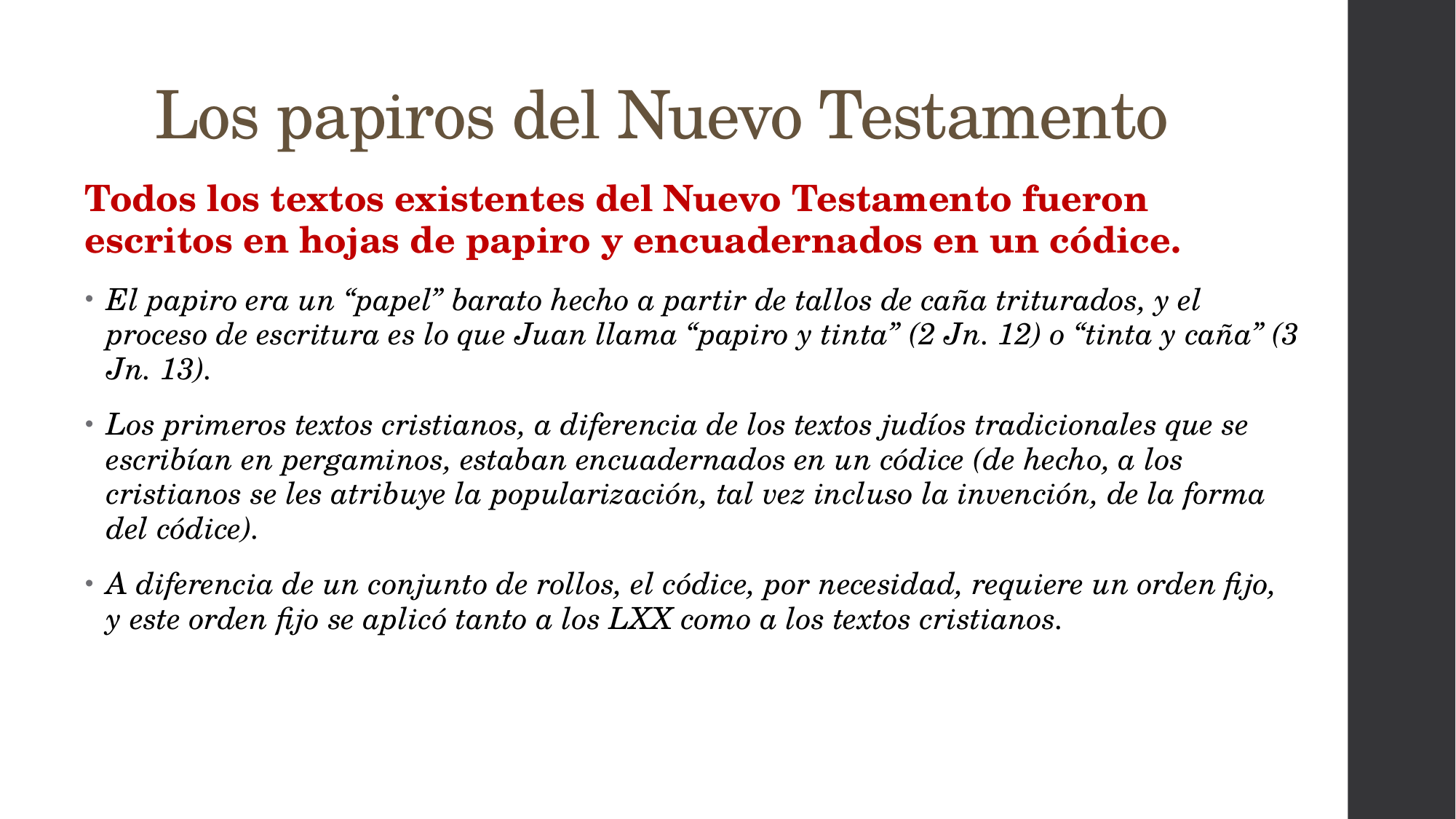

# Los papiros del Nuevo Testamento
Todos los textos existentes del Nuevo Testamento fueron escritos en hojas de papiro y encuadernados en un códice.
El papiro era un “papel” barato hecho a partir de tallos de caña triturados, y el proceso de escritura es lo que Juan llama “papiro y tinta” (2 Jn. 12) o “tinta y caña” (3 Jn. 13).
Los primeros textos cristianos, a diferencia de los textos judíos tradicionales que se escribían en pergaminos, estaban encuadernados en un códice (de hecho, a los cristianos se les atribuye la popularización, tal vez incluso la invención, de la forma del códice).
A diferencia de un conjunto de rollos, el códice, por necesidad, requiere un orden fijo, y este orden fijo se aplicó tanto a los LXX como a los textos cristianos.